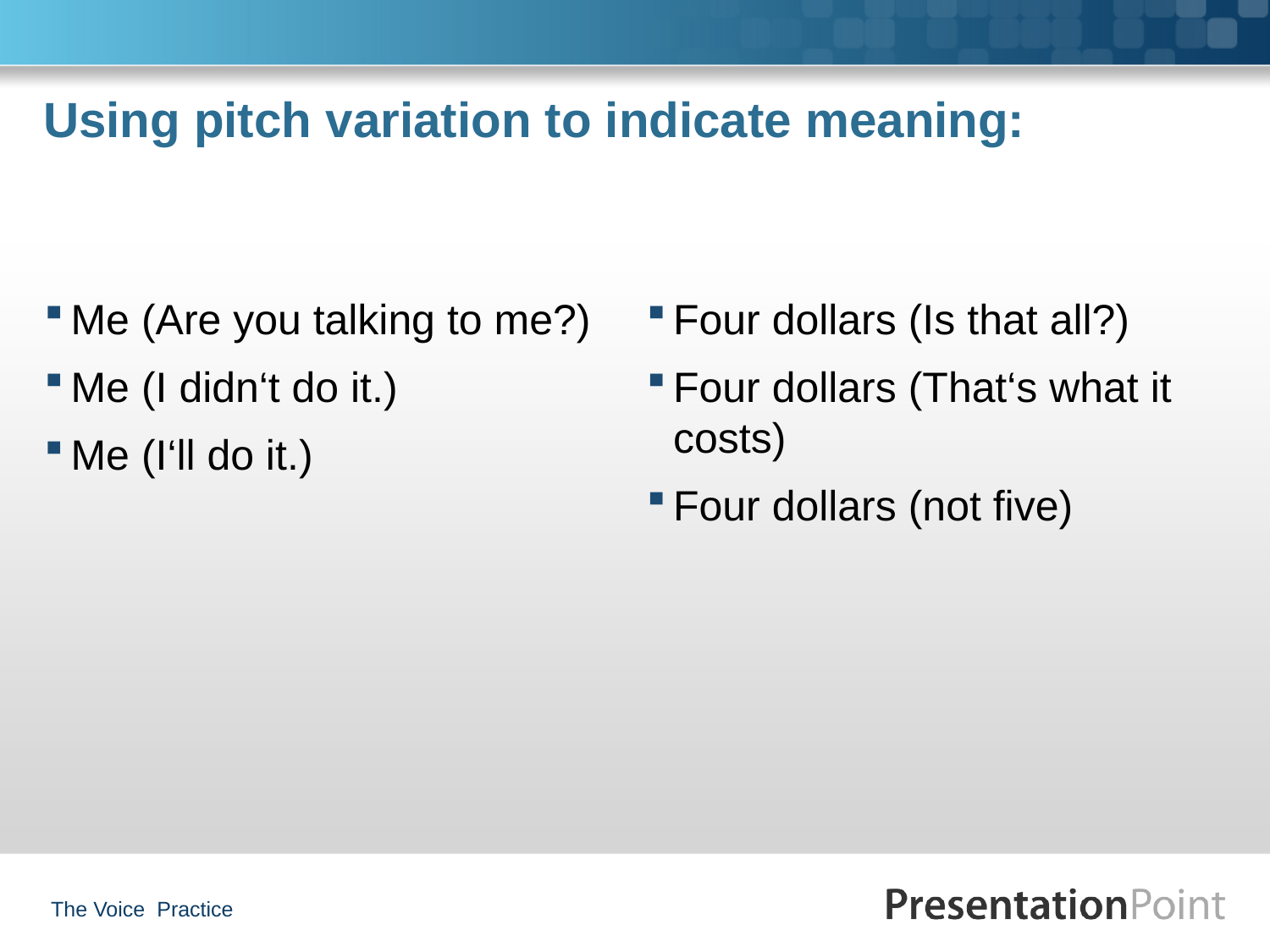

# Using pitch variation to indicate meaning:

Me (Are you talking to me?)
Me (I didn‘t do it.)
Me (I‘ll do it.)
Four dollars (Is that all?)
Four dollars (That‘s what it costs)
Four dollars (not five)
The Voice  Practice